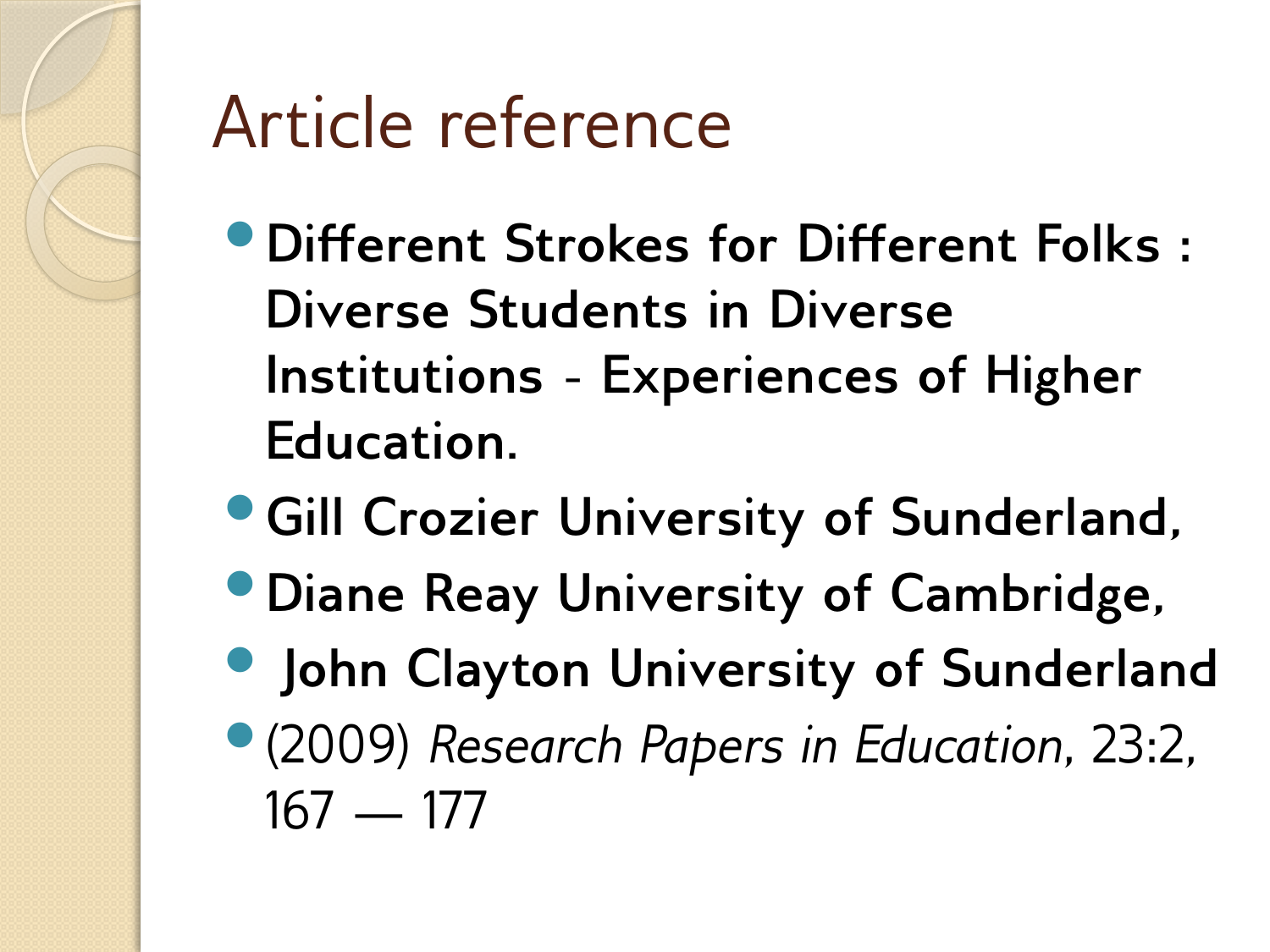

# Article reference
Different Strokes for Different Folks : Diverse Students in Diverse Institutions - Experiences of Higher Education.
Gill Crozier University of Sunderland,
Diane Reay University of Cambridge,
 John Clayton University of Sunderland
(2009) Research Papers in Education, 23:2, 167 — 177